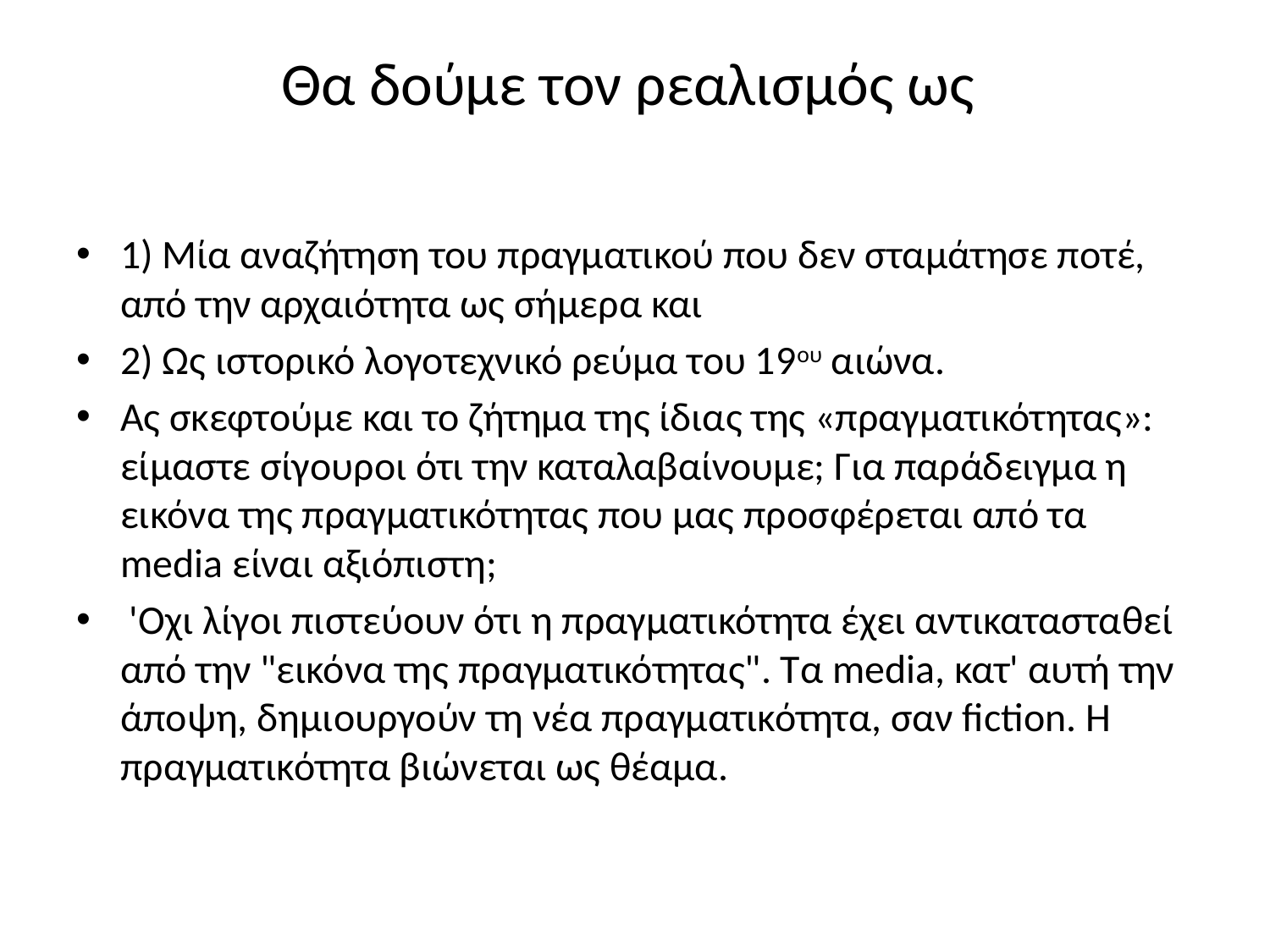

# Θα δούμε τον ρεαλισμός ως
1) Μία αναζήτηση του πραγματικού που δεν σταμάτησε ποτέ, από την αρχαιότητα ως σήμερα και
2) Ως ιστορικό λογοτεχνικό ρεύμα του 19ου αιώνα.
Ας σκεφτούμε και το ζήτημα της ίδιας της «πραγματικότητας»: είμαστε σίγουροι ότι την καταλαβαίνουμε; Για παράδειγμα η εικόνα της πραγματικότητας που μας προσφέρεται από τα media είναι αξιόπιστη;
 'Οχι λίγοι πιστεύουν ότι η πραγματικότητα έχει αντικατασταθεί από την "εικόνα της πραγματικότητας". Τα media, κατ' αυτή την άποψη, δημιουργούν τη νέα πραγματικότητα, σαν fiction. Η πραγματικότητα βιώνεται ως θέαμα.